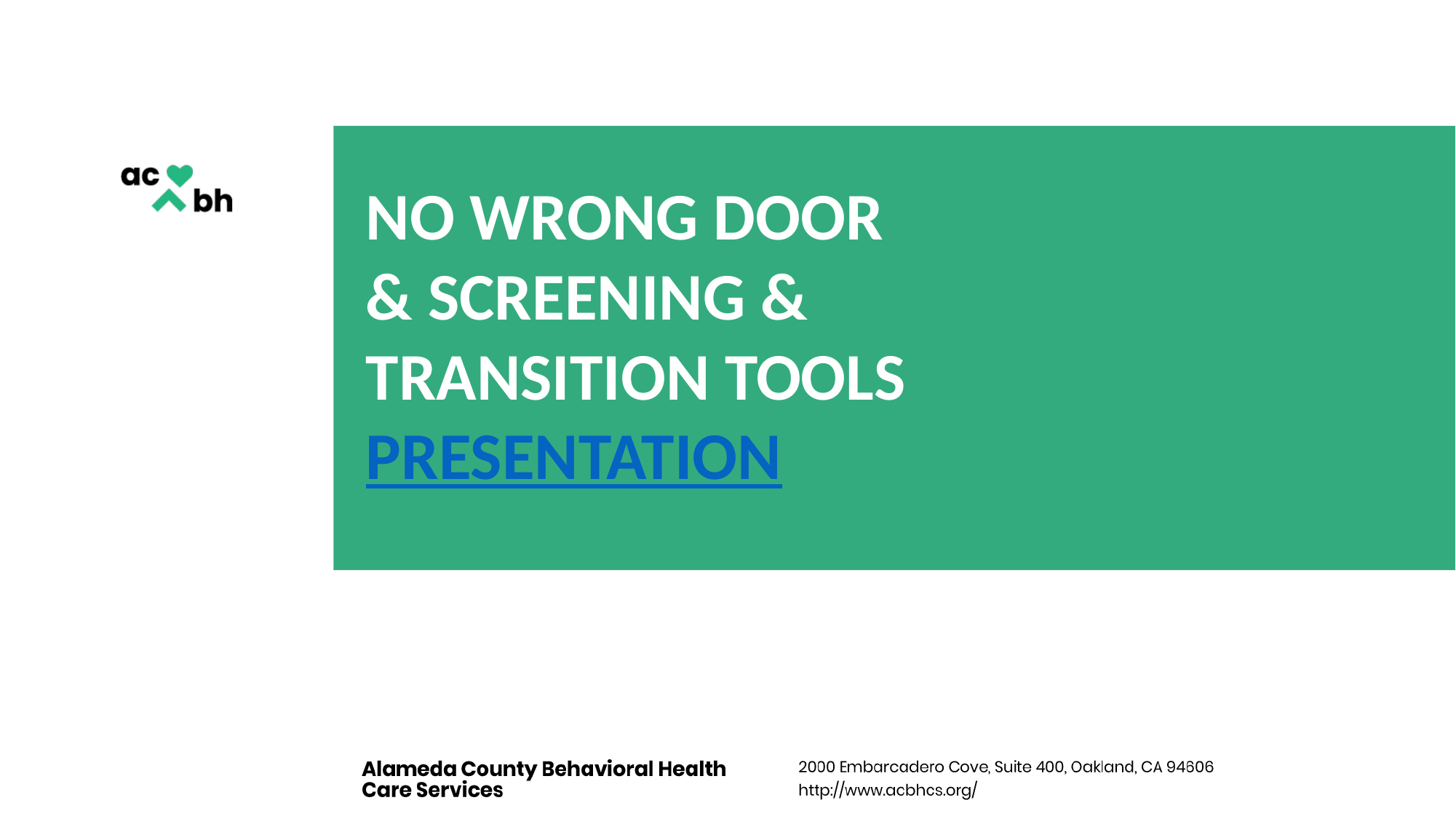

# NO WRONG DOOR  & SCREENING & TRANSITION TOOLS PRESENTATION